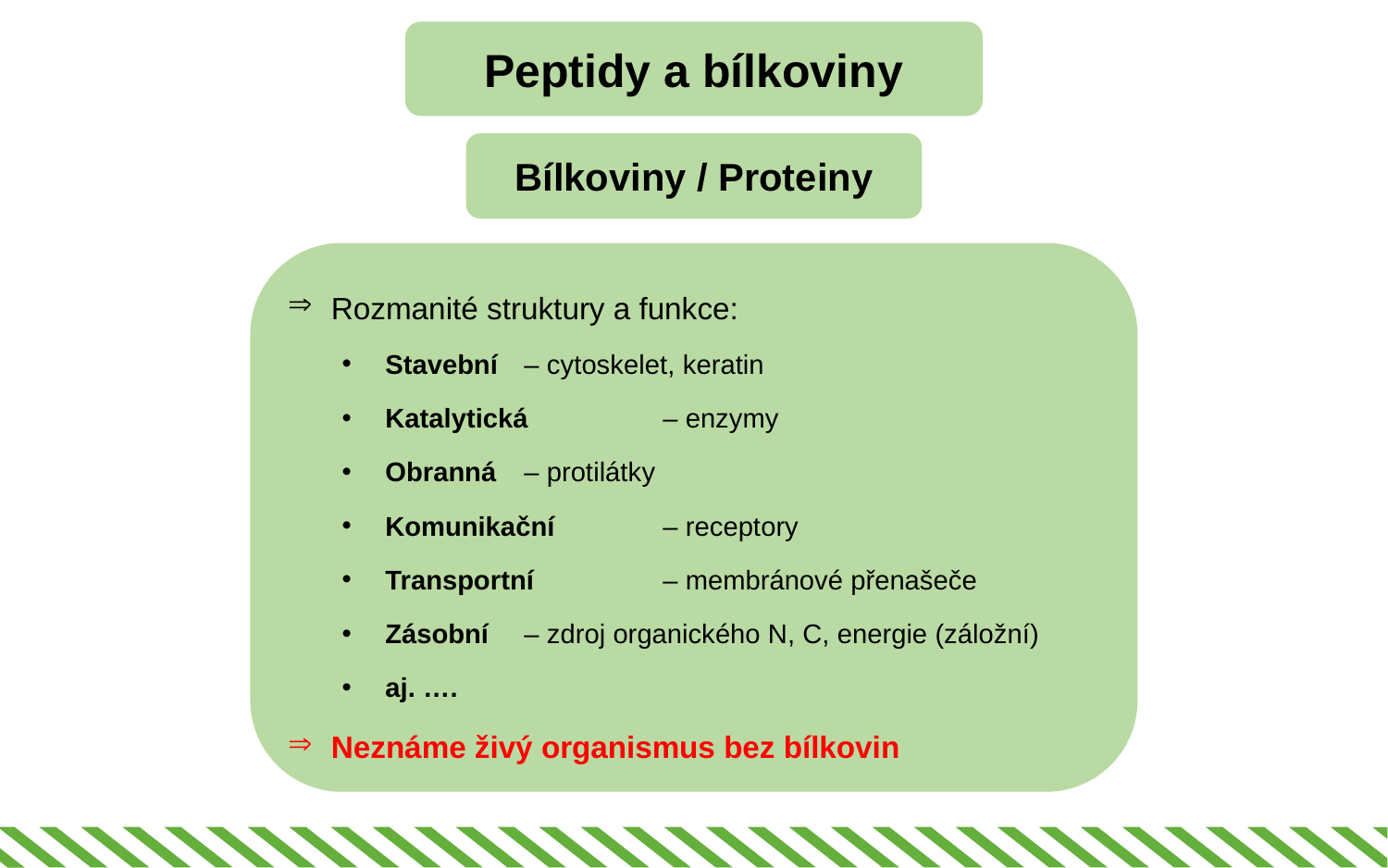

Peptidy a bílkoviny
Bílkoviny / Proteiny
Rozmanité struktury a funkce:
Stavební 	– cytoskelet, keratin
Katalytická 	– enzymy
Obranná 	– protilátky
Komunikační 	– receptory
Transportní	– membránové přenašeče
Zásobní 	– zdroj organického N, C, energie (záložní)
aj. ….
Neznáme živý organismus bez bílkovin